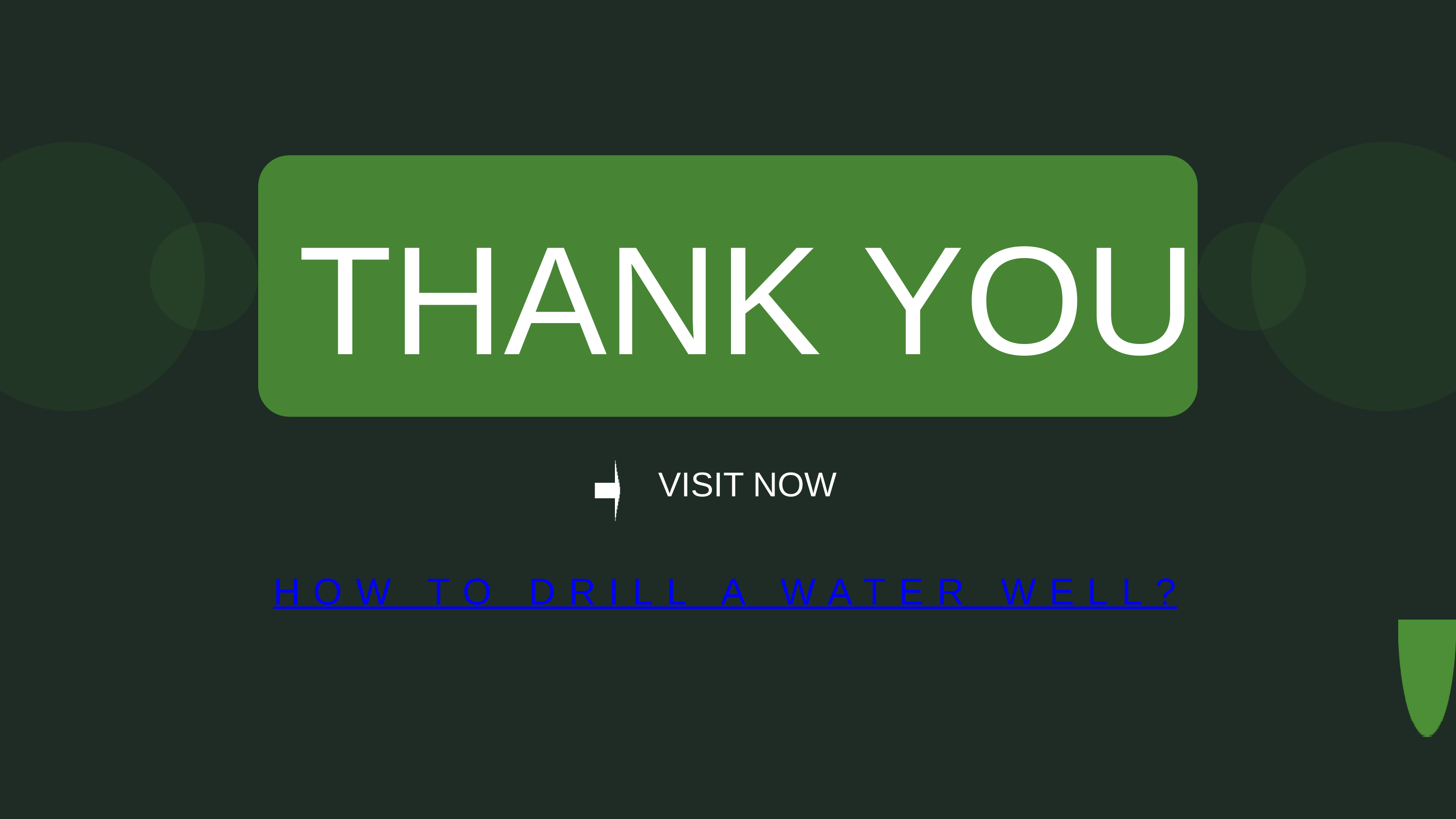

THANK YOU

VISIT NOW

HOW TO DRILL A WATER WELL?